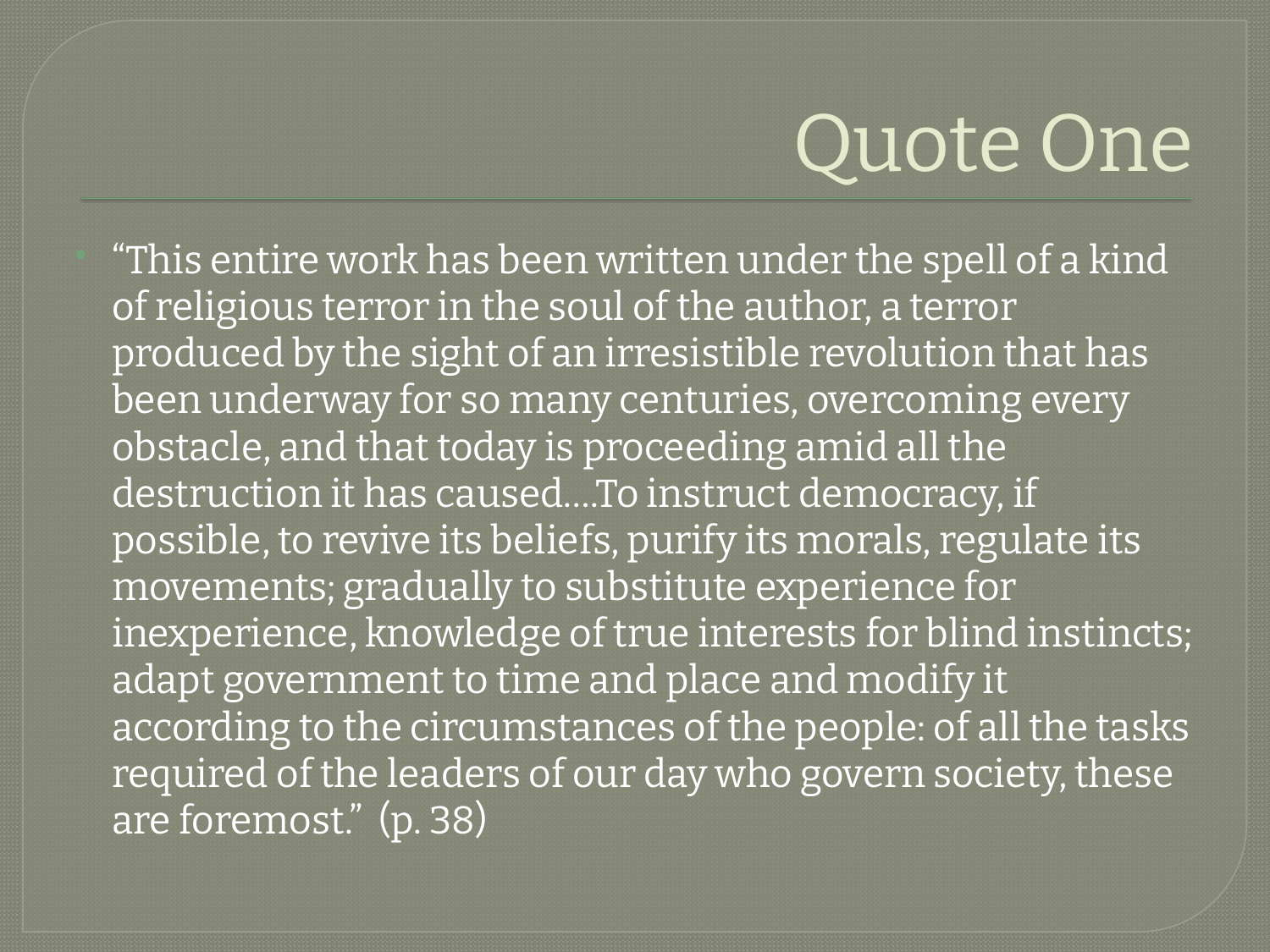

# Quote One
“This entire work has been written under the spell of a kind of religious terror in the soul of the author, a terror produced by the sight of an irresistible revolution that has been underway for so many centuries, overcoming every obstacle, and that today is proceeding amid all the destruction it has caused….To instruct democracy, if possible, to revive its beliefs, purify its morals, regulate its movements; gradually to substitute experience for inexperience, knowledge of true interests for blind instincts; adapt government to time and place and modify it according to the circumstances of the people: of all the tasks required of the leaders of our day who govern society, these are foremost.”  (p. 38)